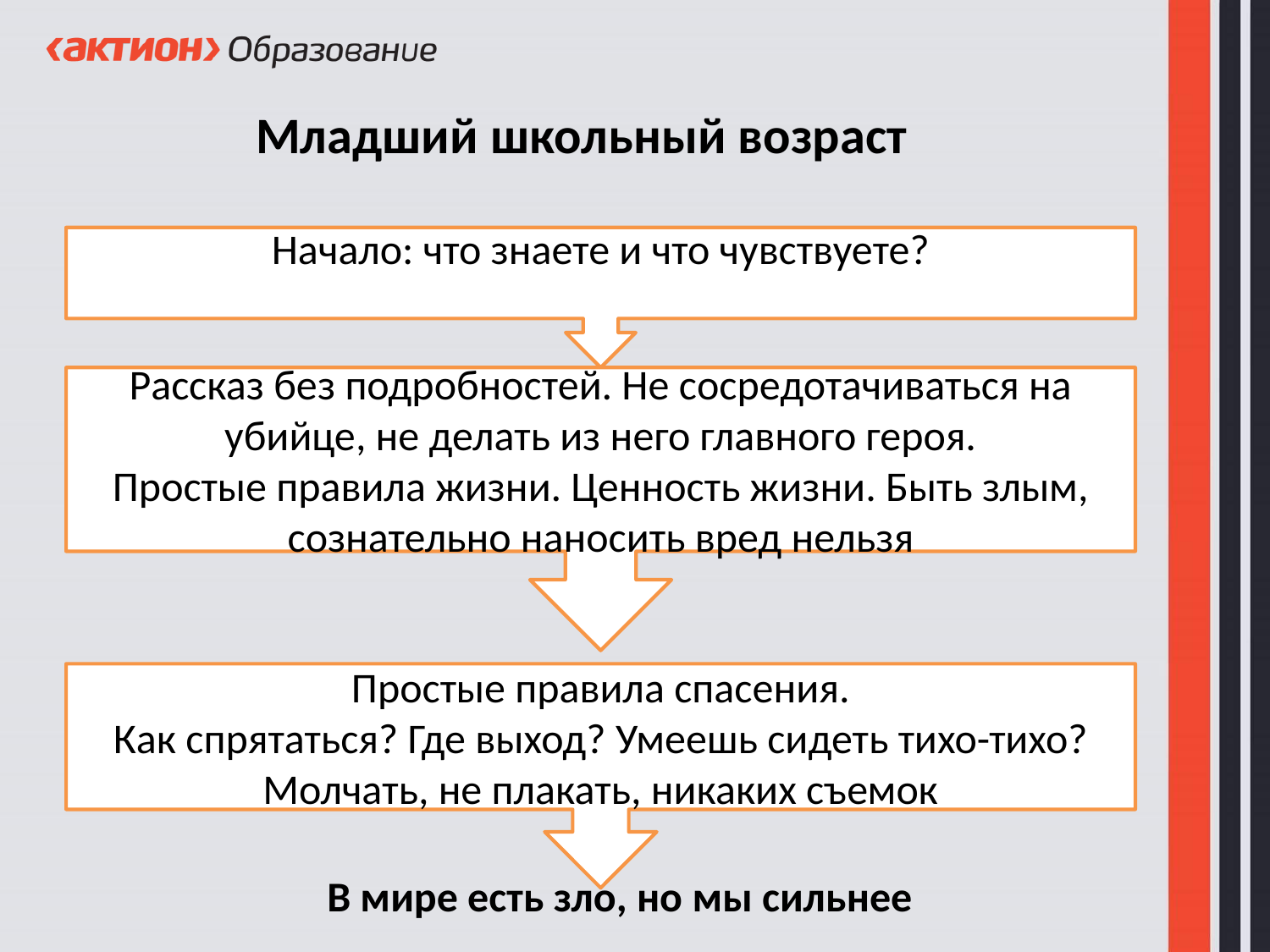

Младший школьный возраст

Начало: что знаете и что чувствуете?

Рассказ без подробностей. Не сосредотачиваться на убийце, не делать из него главного героя.
Простые правила жизни. Ценность жизни. Быть злым, сознательно наносить вред нельзя

Простые правила спасения.
Как спрятаться? Где выход? Умеешь сидеть тихо-тихо?
Молчать, не плакать, никаких съемок

В мире есть зло, но мы сильнее